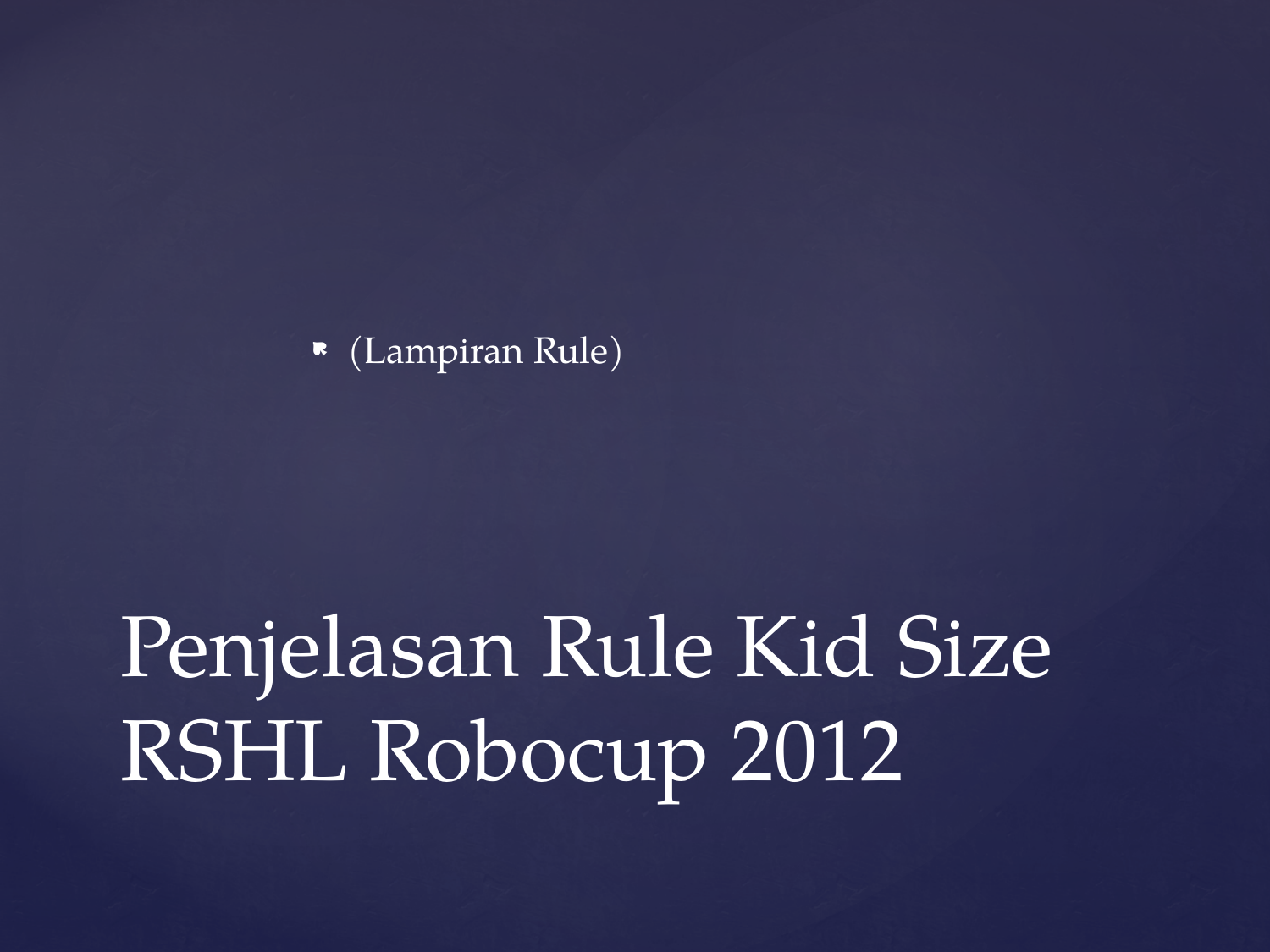

(Lampiran Rule)
# Penjelasan Rule Kid Size RSHL Robocup 2012